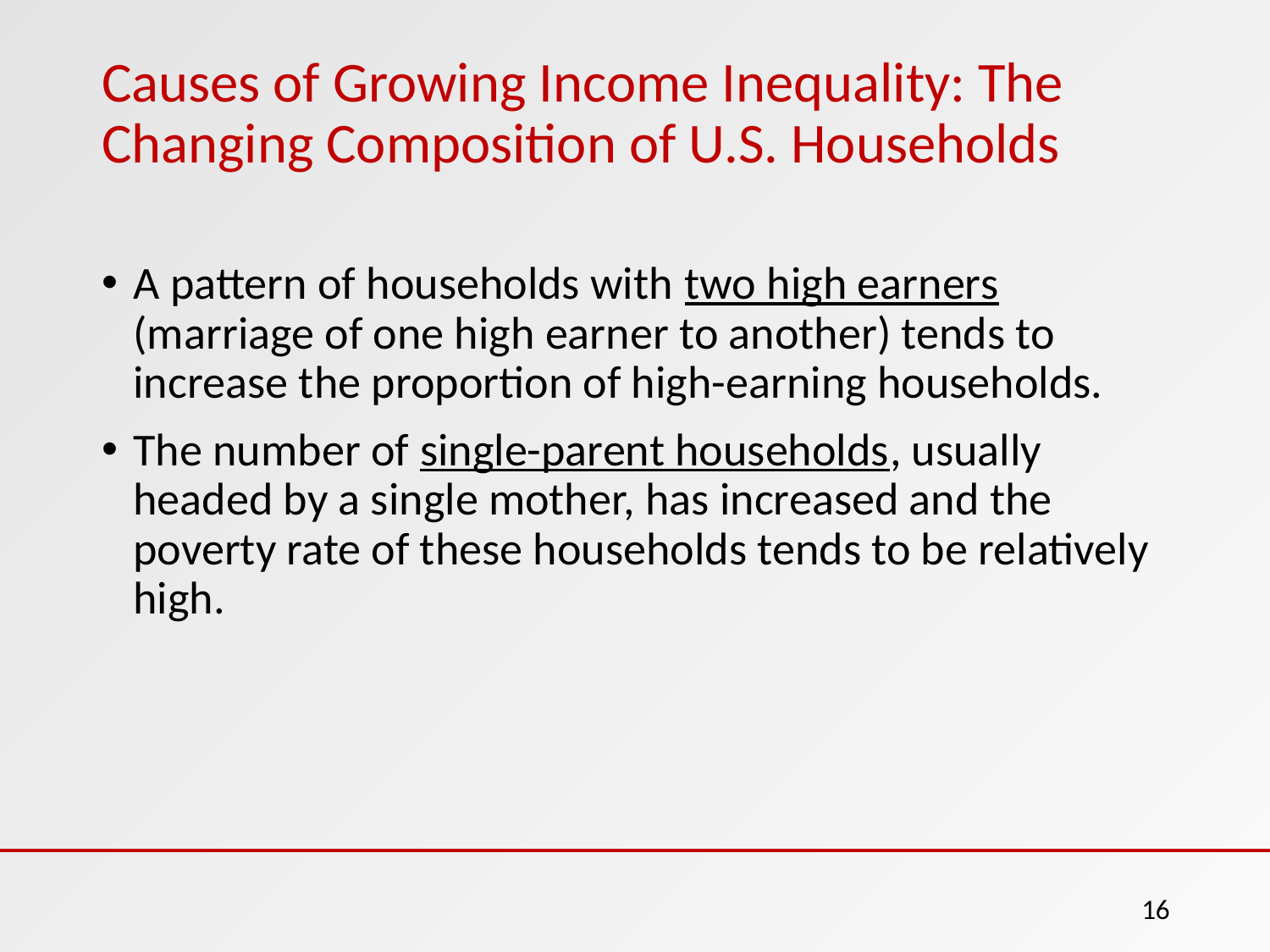

# Causes of Growing Income Inequality: The Changing Composition of U.S. Households
A pattern of households with two high earners (marriage of one high earner to another) tends to increase the proportion of high-earning households.
The number of single-parent households, usually headed by a single mother, has increased and the poverty rate of these households tends to be relatively high.

16